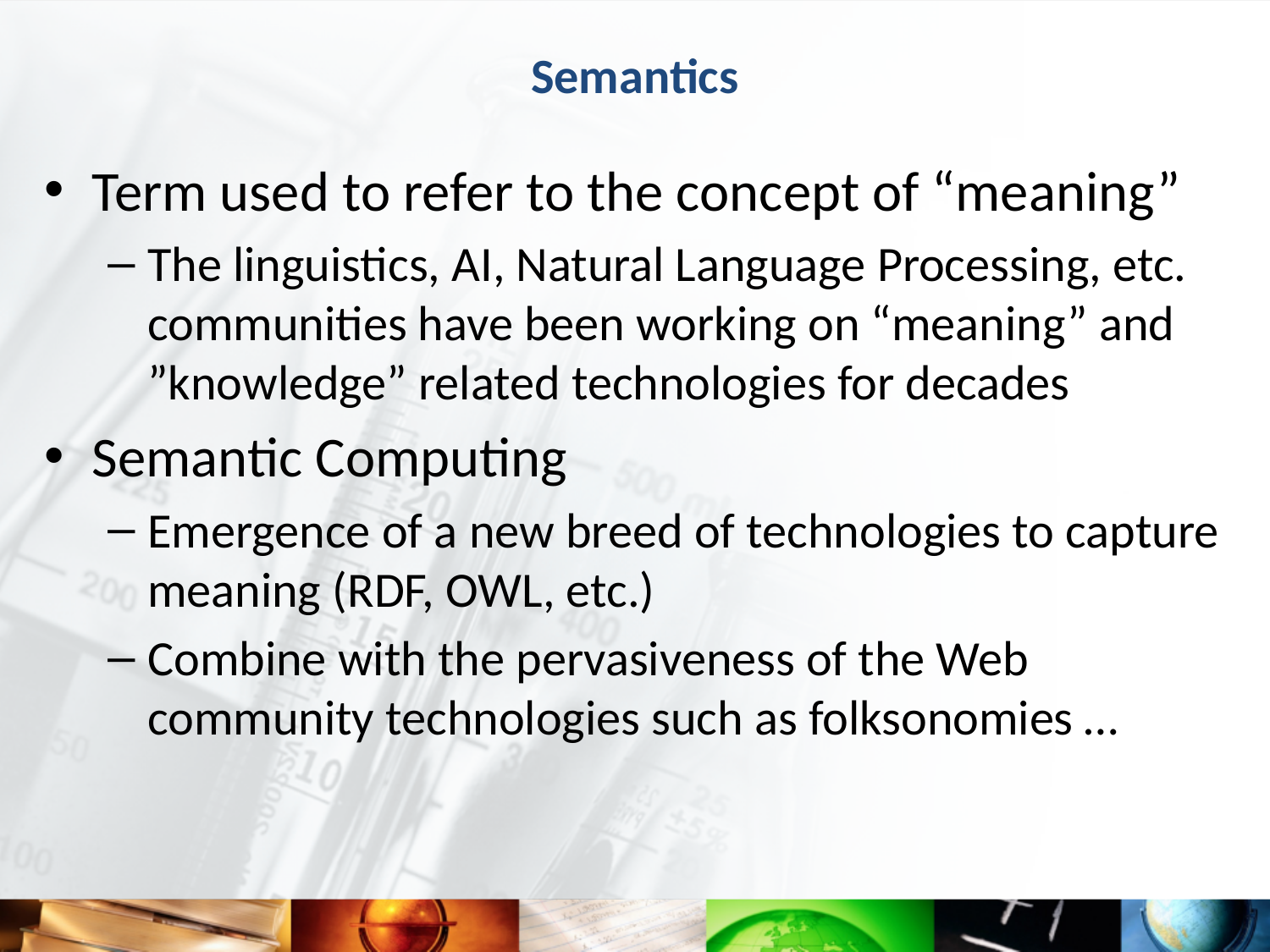

# Semantics
Term used to refer to the concept of “meaning”
The linguistics, AI, Natural Language Processing, etc. communities have been working on “meaning” and ”knowledge” related technologies for decades
Semantic Computing
Emergence of a new breed of technologies to capture meaning (RDF, OWL, etc.)
Combine with the pervasiveness of the Web community technologies such as folksonomies …